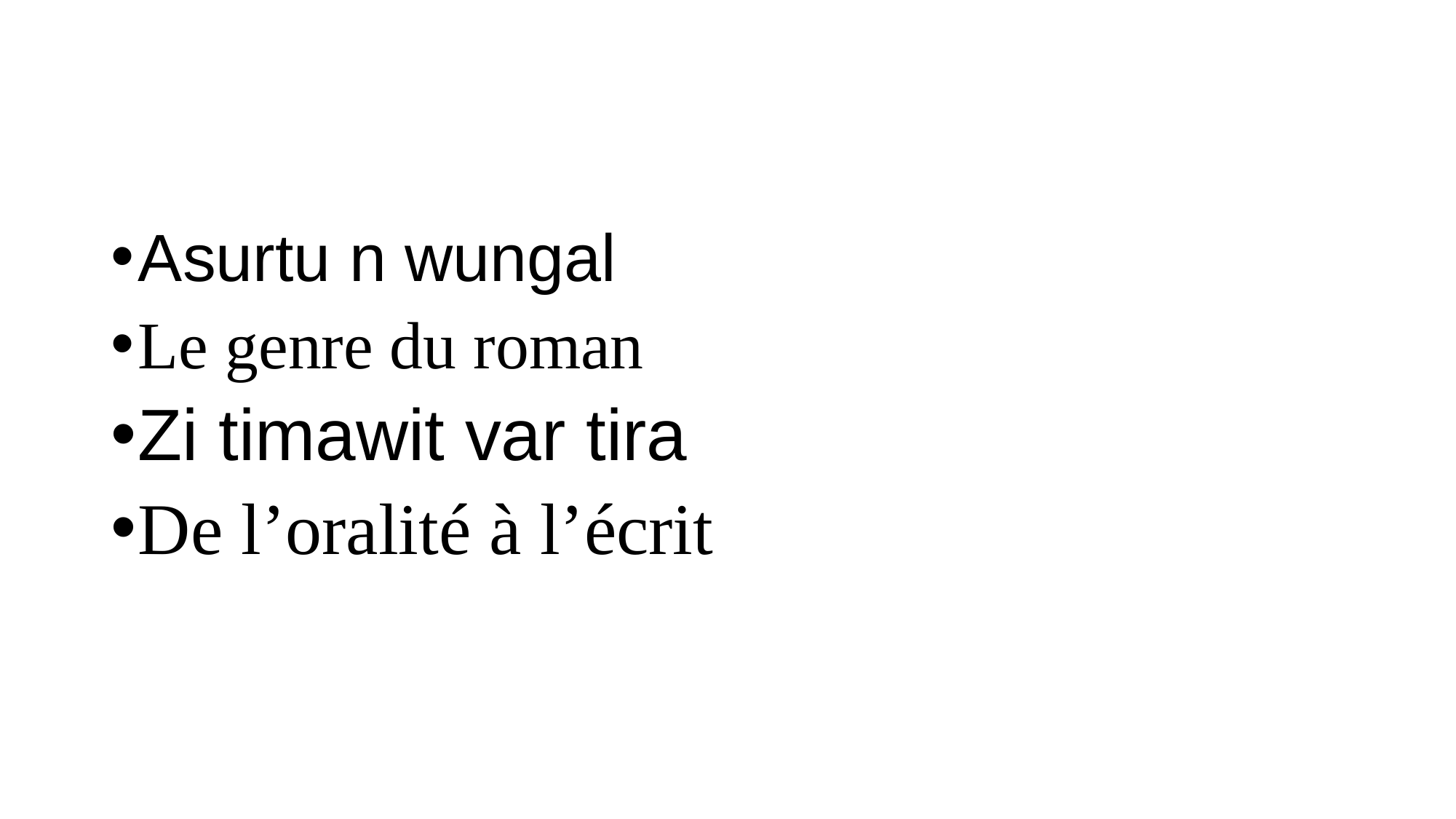

#
Asurtu n wungal
Le genre du roman
Zi timawit var tira
De l’oralité à l’écrit